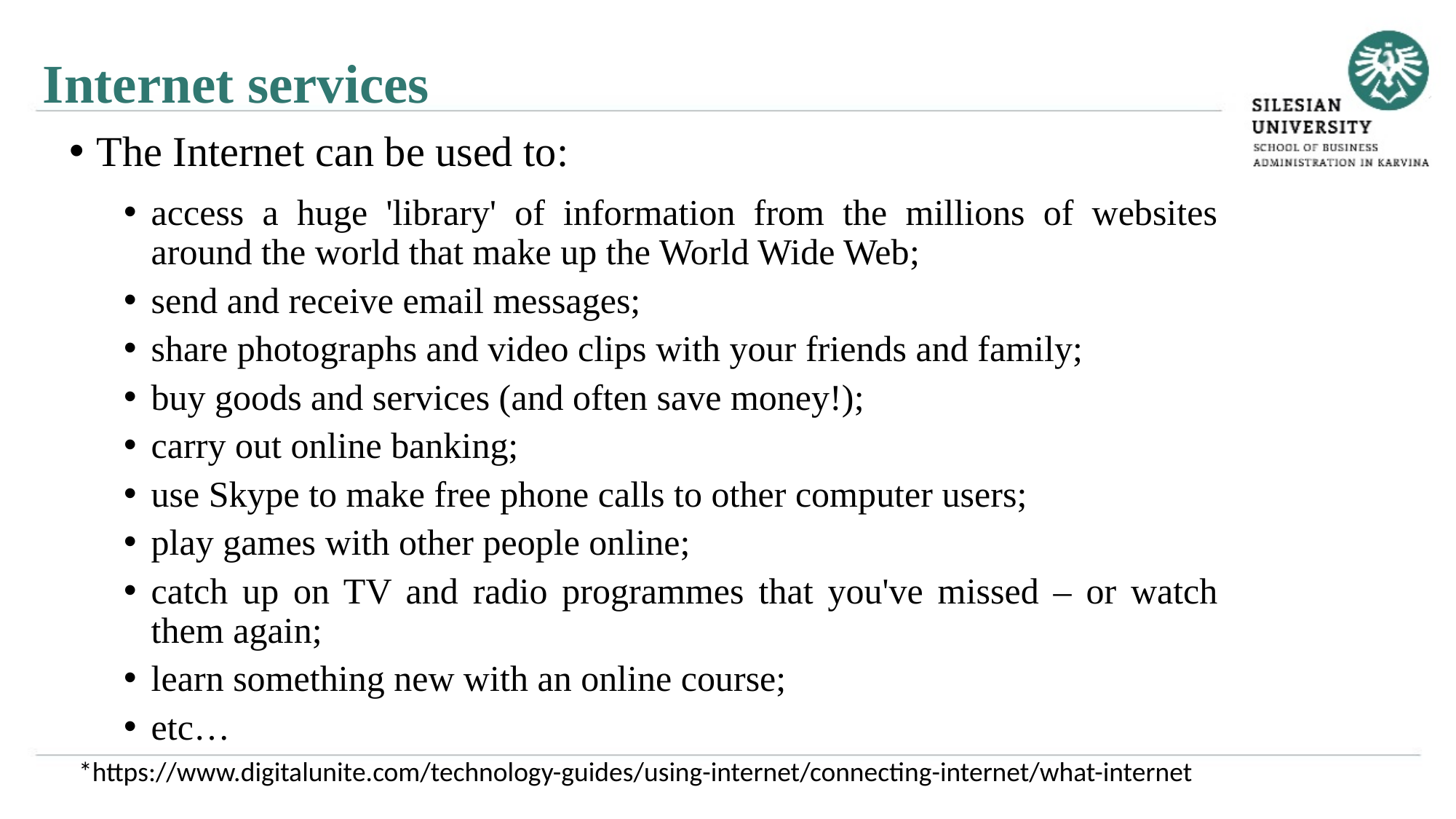

Internet services
The Internet can be used to:
access a huge 'library' of information from the millions of websites around the world that make up the World Wide Web;
send and receive email messages;
share photographs and video clips with your friends and family;
buy goods and services (and often save money!);
carry out online banking;
use Skype to make free phone calls to other computer users;
play games with other people online;
catch up on TV and radio programmes that you've missed – or watch them again;
learn something new with an online course;
etc…
*https://www.digitalunite.com/technology-guides/using-internet/connecting-internet/what-internet